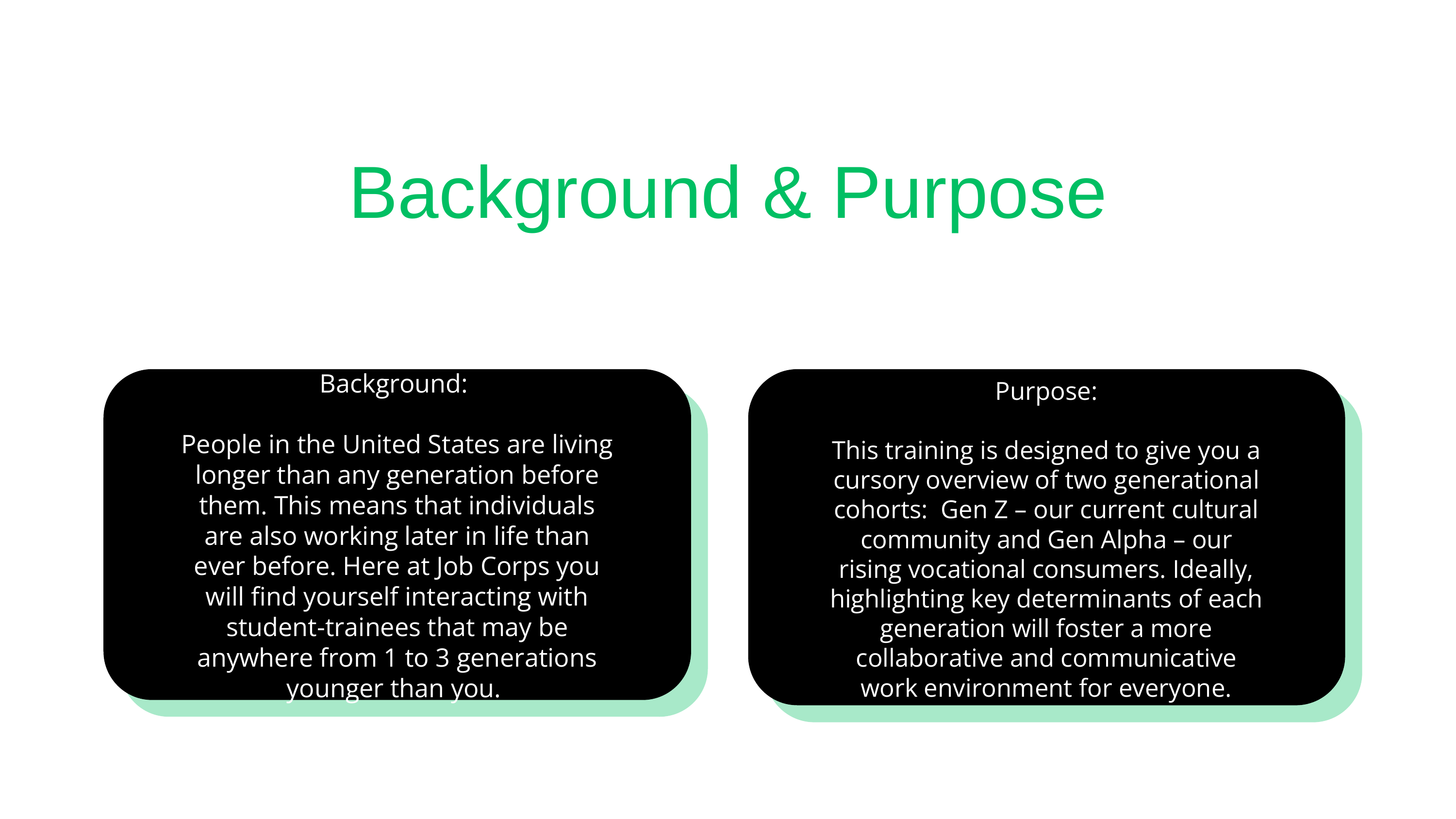

Background & Purpose
Background:

People in the United States are living longer than any generation before them. This means that individuals are also working later in life than ever before. Here at Job Corps you will find yourself interacting with student-trainees that may be anywhere from 1 to 3 generations younger than you.

Purpose:

This training is designed to give you a cursory overview of two generational cohorts:  Gen Z – our current cultural community and Gen Alpha – our rising vocational consumers. Ideally, highlighting key determinants of each generation will foster a more collaborative and communicative work environment for everyone.